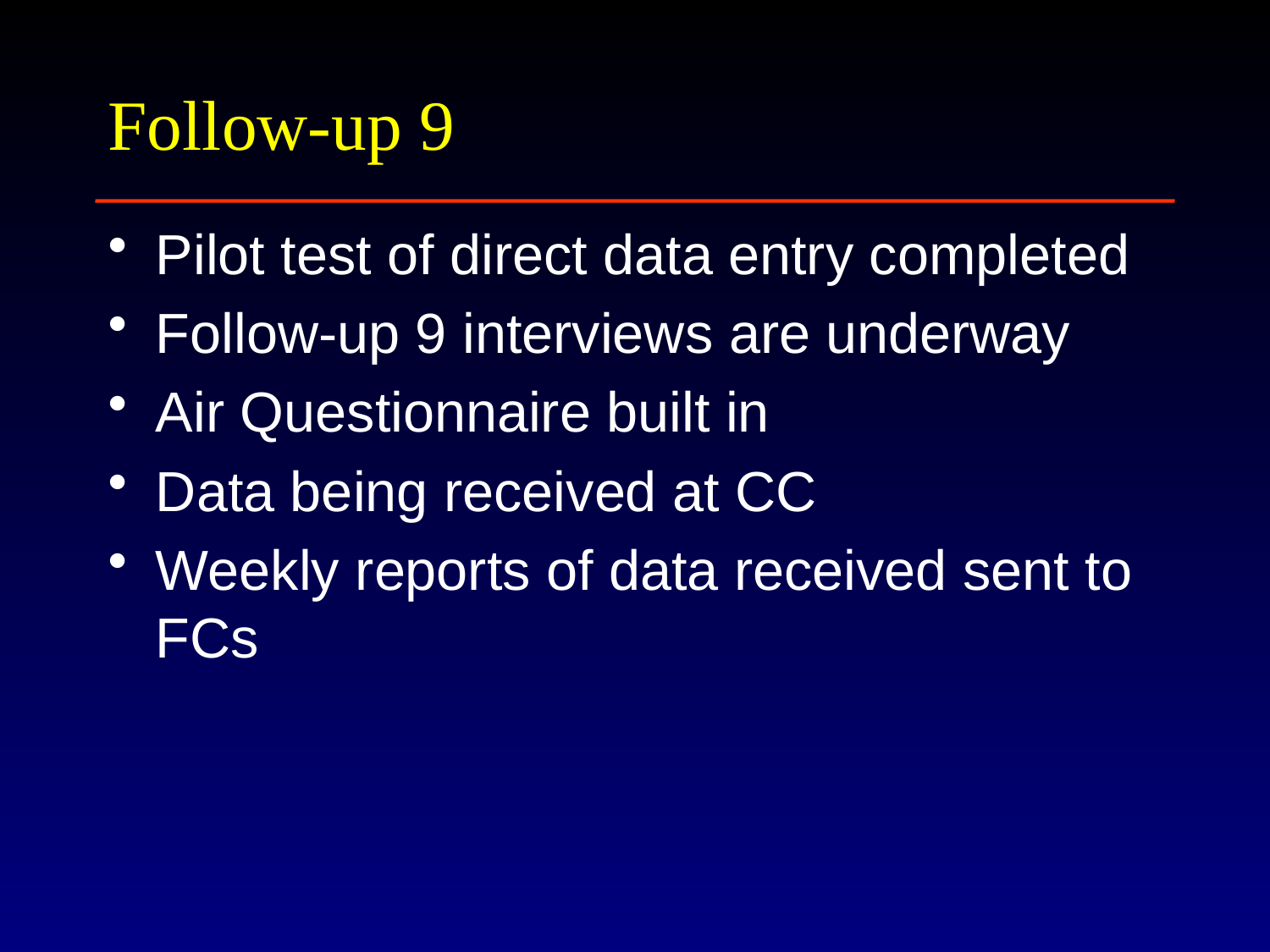

# Follow-up 9
Pilot test of direct data entry completed
Follow-up 9 interviews are underway
Air Questionnaire built in
Data being received at CC
Weekly reports of data received sent to FCs